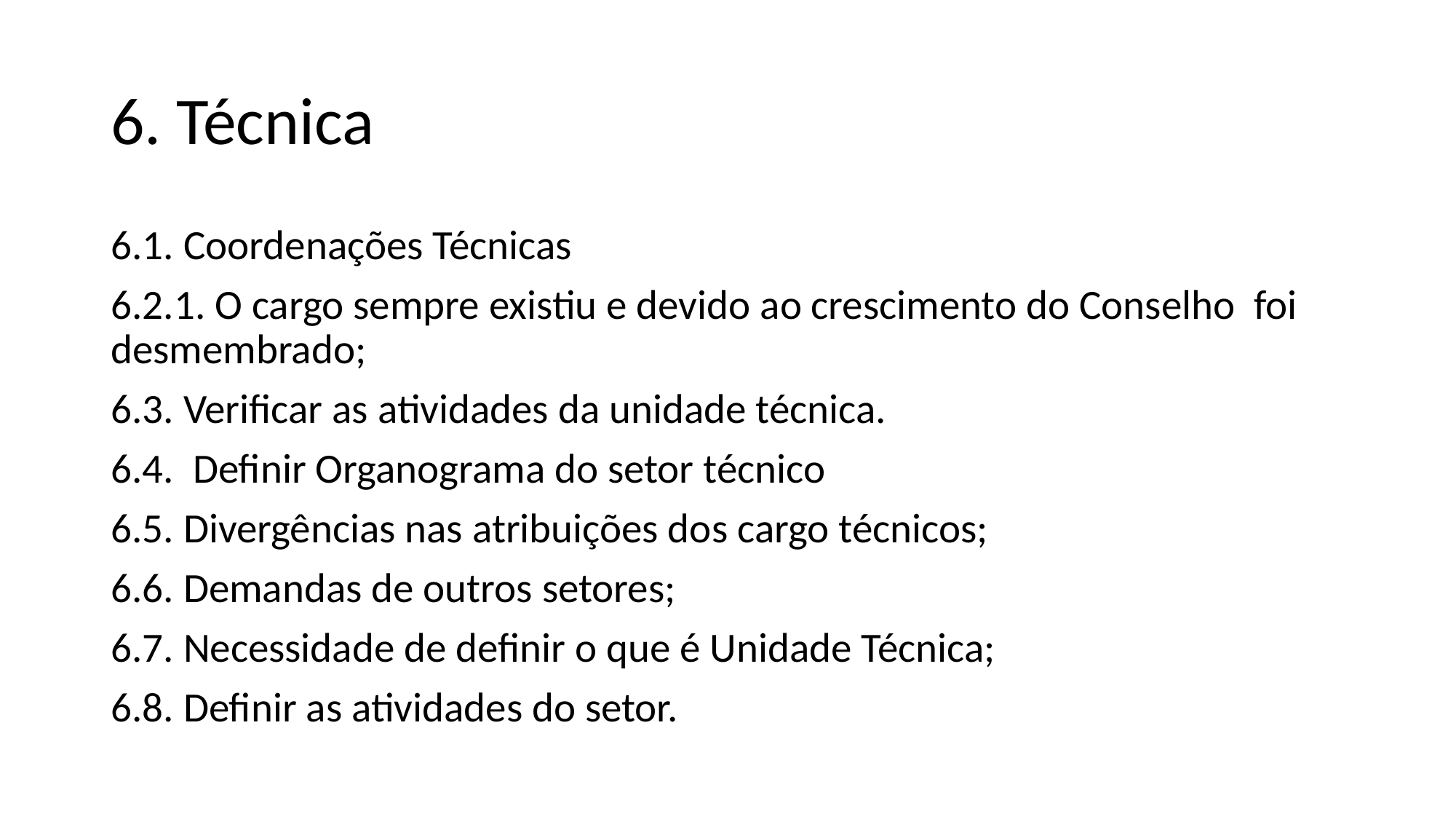

# 6. Técnica
6.1. Coordenações Técnicas
6.2.1. O cargo sempre existiu e devido ao crescimento do Conselho  foi desmembrado;
6.3. Verificar as atividades da unidade técnica.
6.4.  Definir Organograma do setor técnico
6.5. Divergências nas atribuições dos cargo técnicos;
6.6. Demandas de outros setores;
6.7. Necessidade de definir o que é Unidade Técnica;
6.8. Definir as atividades do setor.